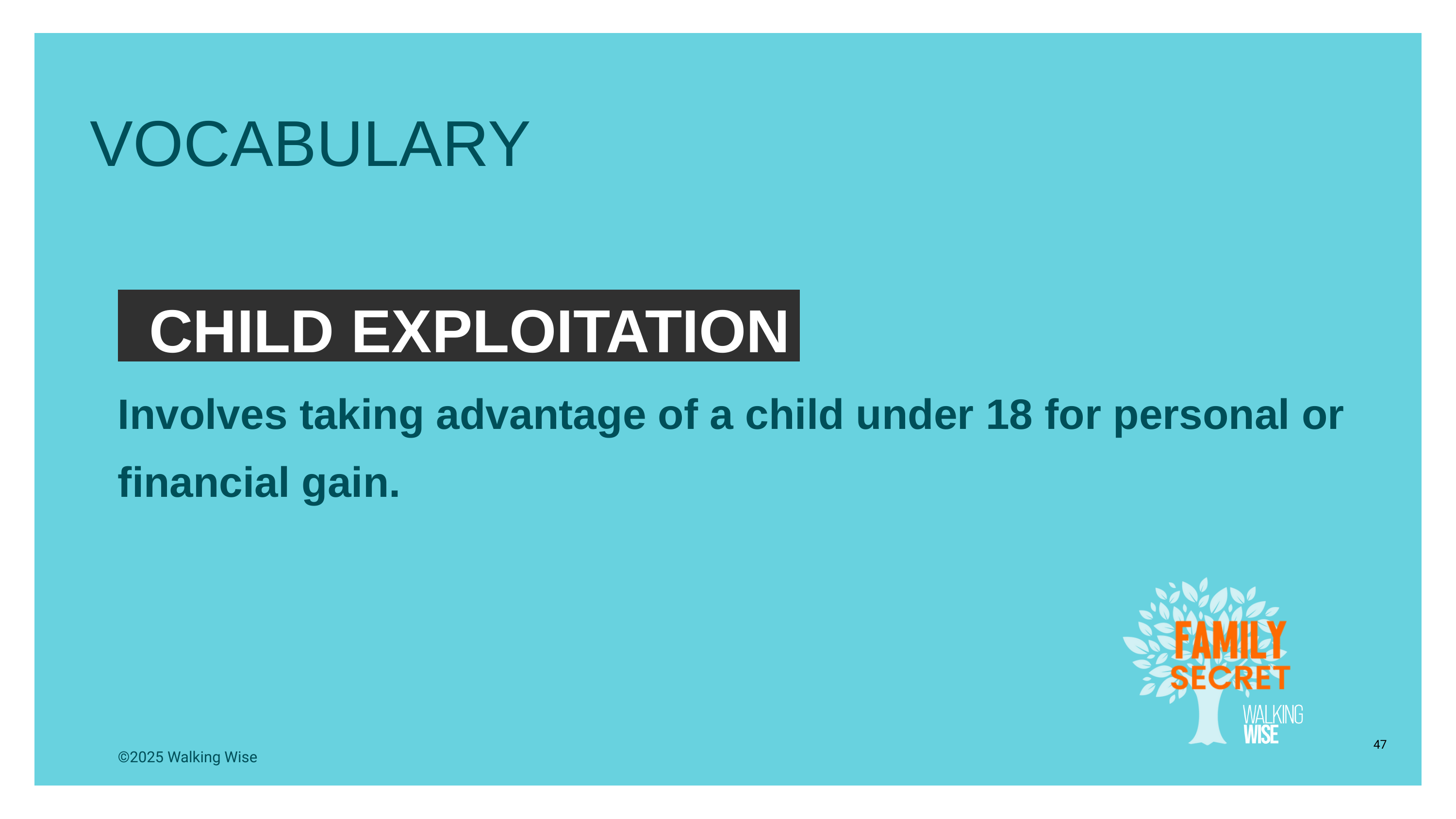

VOCABULARY
CHILD EXPLOITATION

Involves taking advantage of a child under 18 for personal or financial gain.

47
©2025 Walking Wise